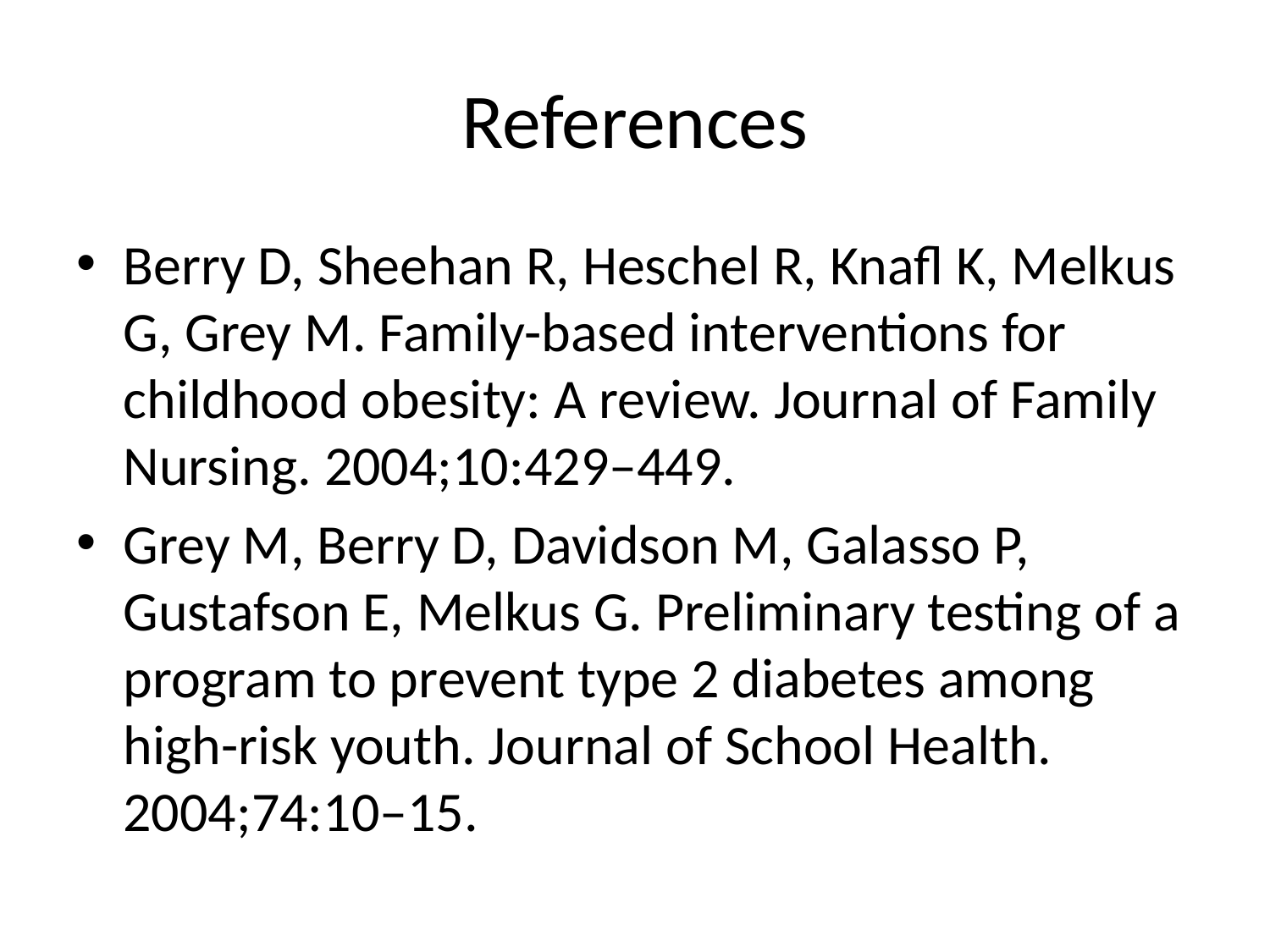

# References
Berry D, Sheehan R, Heschel R, Knafl K, Melkus G, Grey M. Family-based interventions for childhood obesity: A review. Journal of Family Nursing. 2004;10:429–449.
Grey M, Berry D, Davidson M, Galasso P, Gustafson E, Melkus G. Preliminary testing of a program to prevent type 2 diabetes among high-risk youth. Journal of School Health. 2004;74:10–15.